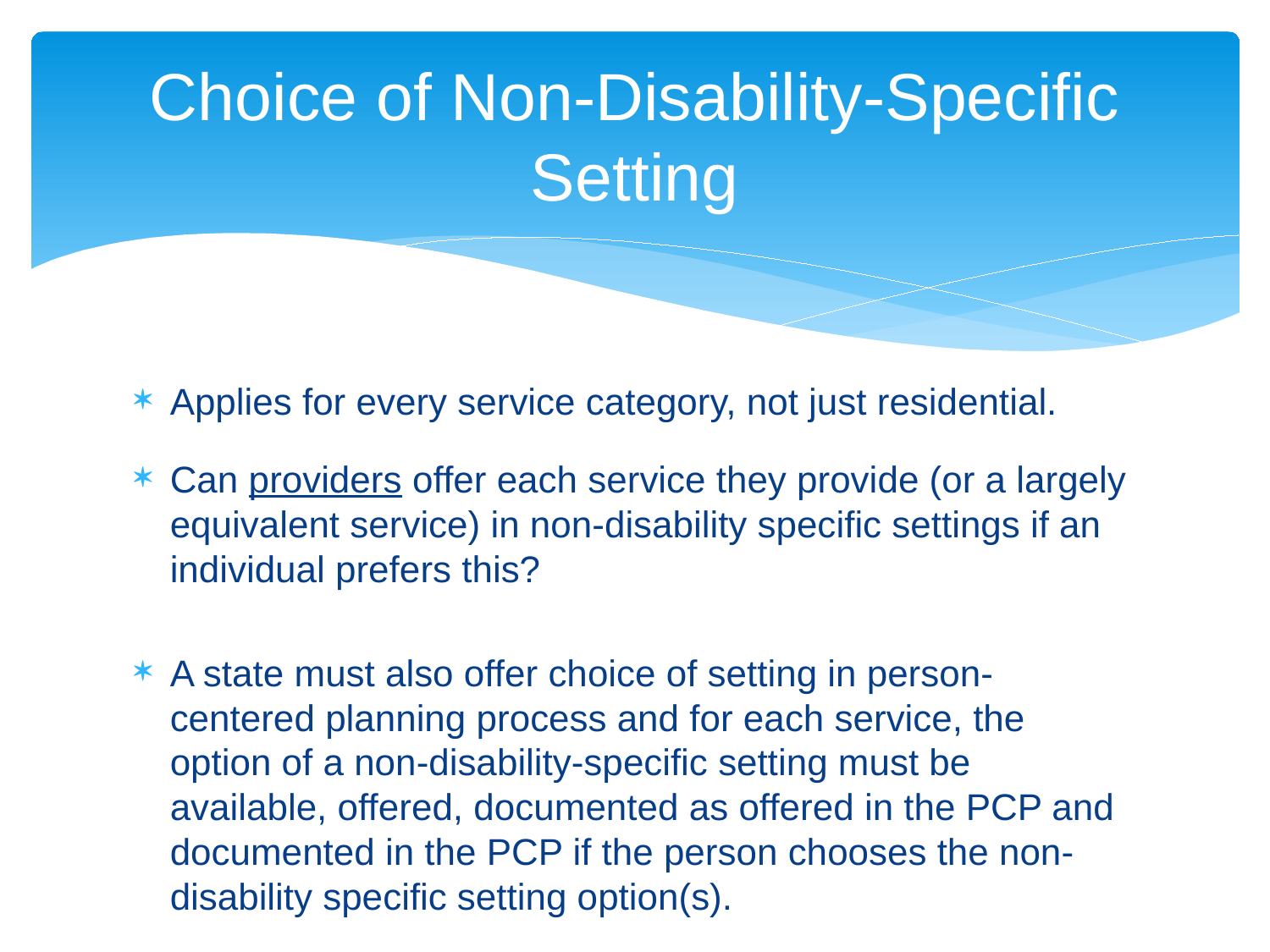

# Choice of Non-Disability-Specific Setting
Applies for every service category, not just residential.

Can providers offer each service they provide (or a largely equivalent service) in non-disability specific settings if an individual prefers this?

A state must also offer choice of setting in person-centered planning process and for each service, the option of a non-disability-specific setting must be available, offered, documented as offered in the PCP and documented in the PCP if the person chooses the non-disability specific setting option(s).